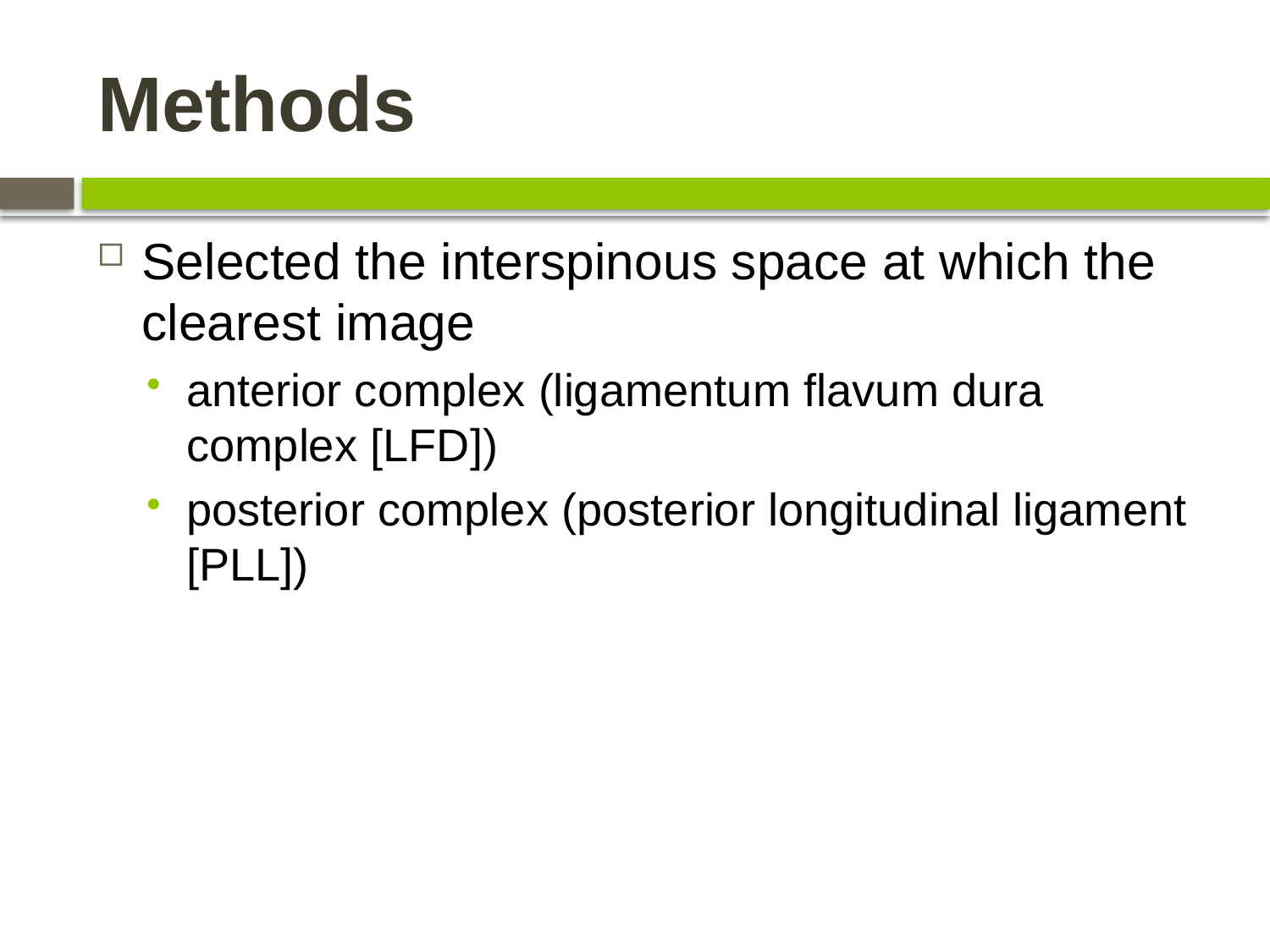

# Methods
Selected the interspinous space at which the clearest image
anterior complex (ligamentum flavum dura complex [LFD])
posterior complex (posterior longitudinal ligament [PLL])